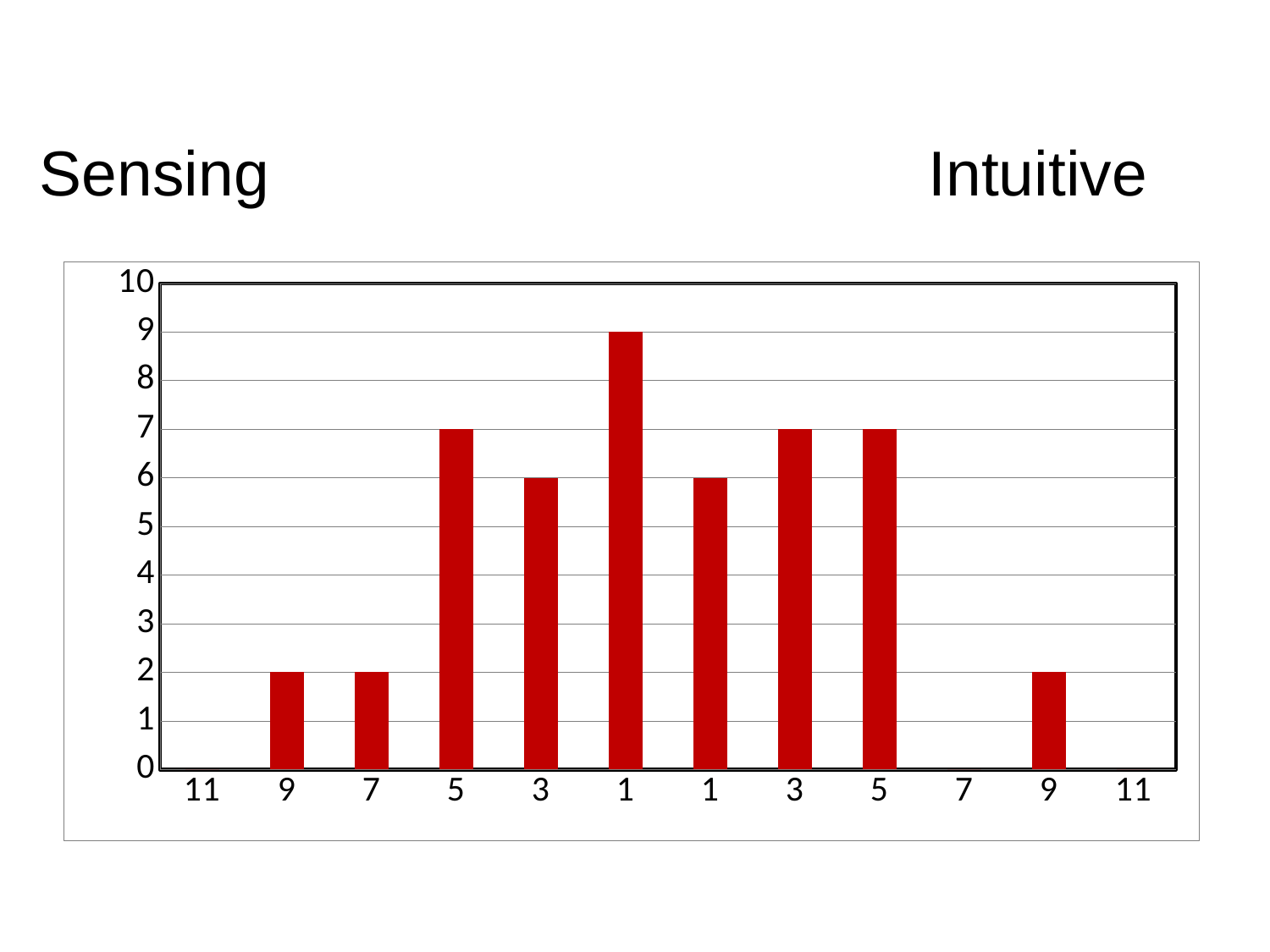

# Sensing						Intuitive

### Chart

| Category | Sensing-Intuitive |
|---|---|
| 11 | 0.0 |
| 9 | 2.0 |
| 7 | 2.0 |
| 5 | 7.0 |
| 3 | 6.0 |
| 1 | 9.0 |
| 1 | 6.0 |
| 3 | 7.0 |
| 5 | 7.0 |
| 7 | 0.0 |
| 9 | 2.0 |
| 11 | 0.0 |